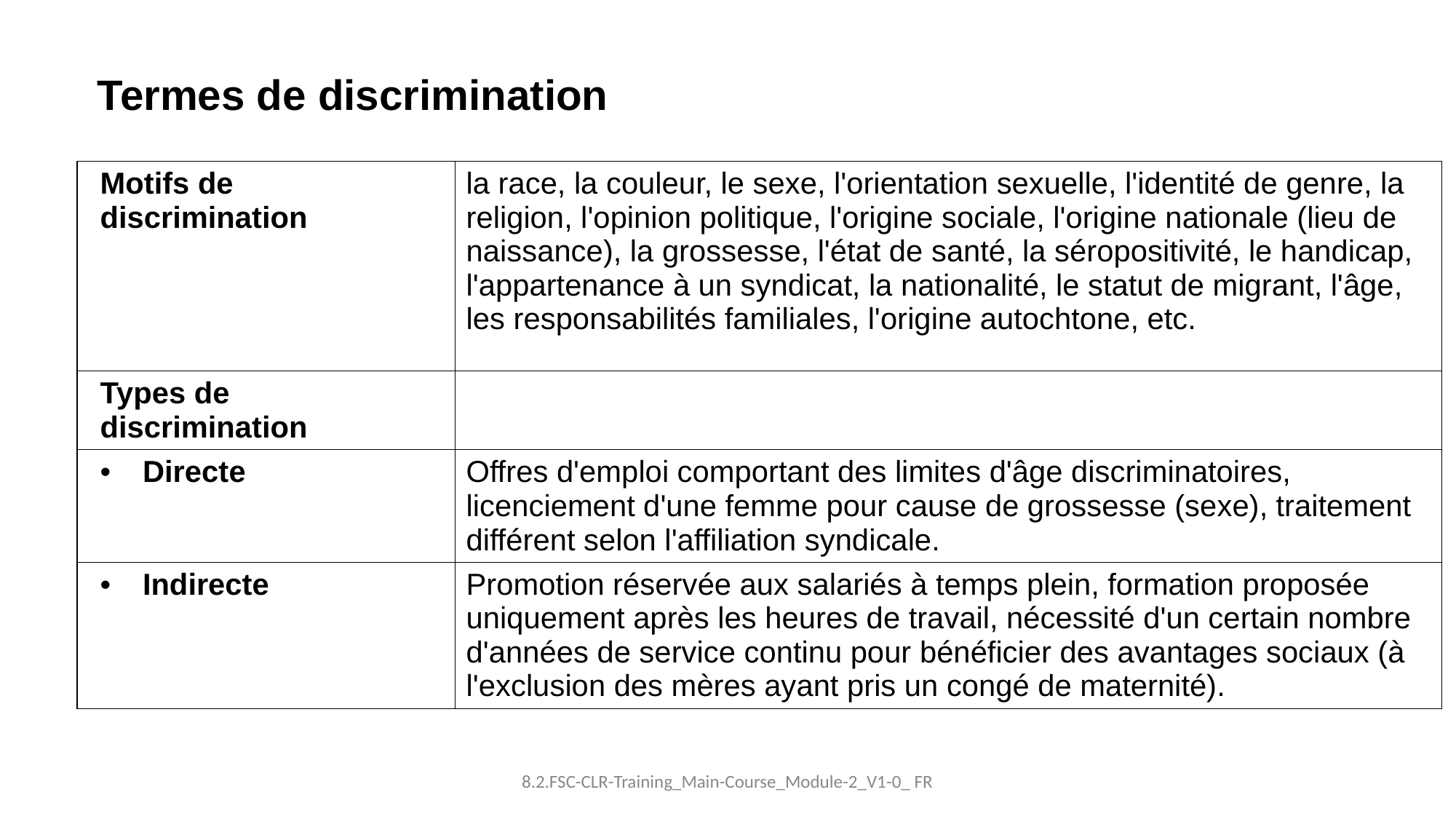

Termes de discrimination
| Motifs de discrimination | la race, la couleur, le sexe, l'orientation sexuelle, l'identité de genre, la religion, l'opinion politique, l'origine sociale, l'origine nationale (lieu de naissance), la grossesse, l'état de santé, la séropositivité, le handicap, l'appartenance à un syndicat, la nationalité, le statut de migrant, l'âge, les responsabilités familiales, l'origine autochtone, etc. |
| --- | --- |
| Types de discrimination |  |
| Directe | Offres d'emploi comportant des limites d'âge discriminatoires, licenciement d'une femme pour cause de grossesse (sexe), traitement différent selon l'affiliation syndicale. |
| Indirecte | Promotion réservée aux salariés à temps plein, formation proposée uniquement après les heures de travail, nécessité d'un certain nombre d'années de service continu pour bénéficier des avantages sociaux (à l'exclusion des mères ayant pris un congé de maternité). |
8.2.FSC-CLR-Training_Main-Course_Module-2_V1-0_ FR